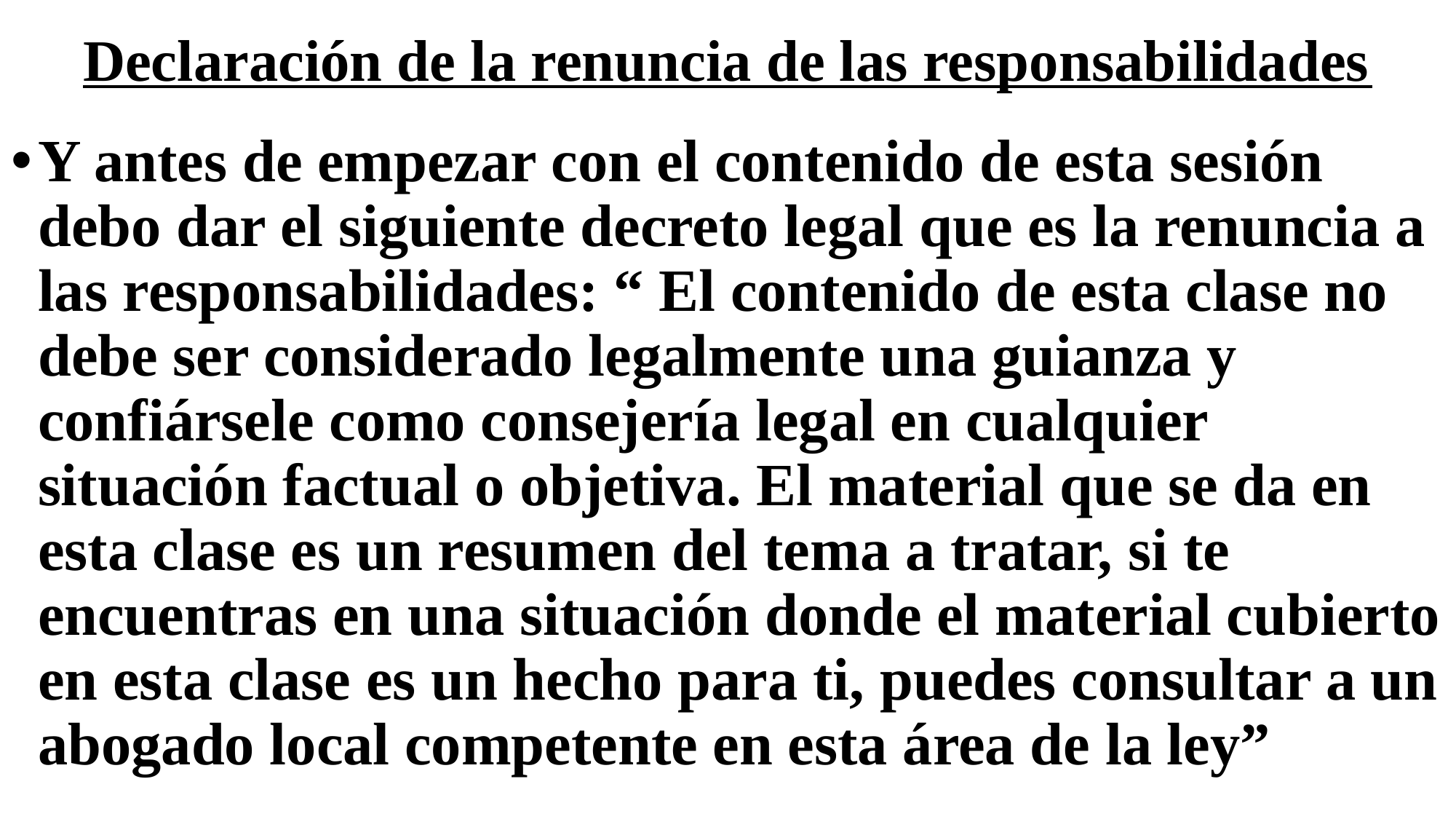

# Declaración de la renuncia de las responsabilidades
Y antes de empezar con el contenido de esta sesión debo dar el siguiente decreto legal que es la renuncia a las responsabilidades: “ El contenido de esta clase no debe ser considerado legalmente una guianza y confiársele como consejería legal en cualquier situación factual o objetiva. El material que se da en esta clase es un resumen del tema a tratar, si te encuentras en una situación donde el material cubierto en esta clase es un hecho para ti, puedes consultar a un abogado local competente en esta área de la ley”